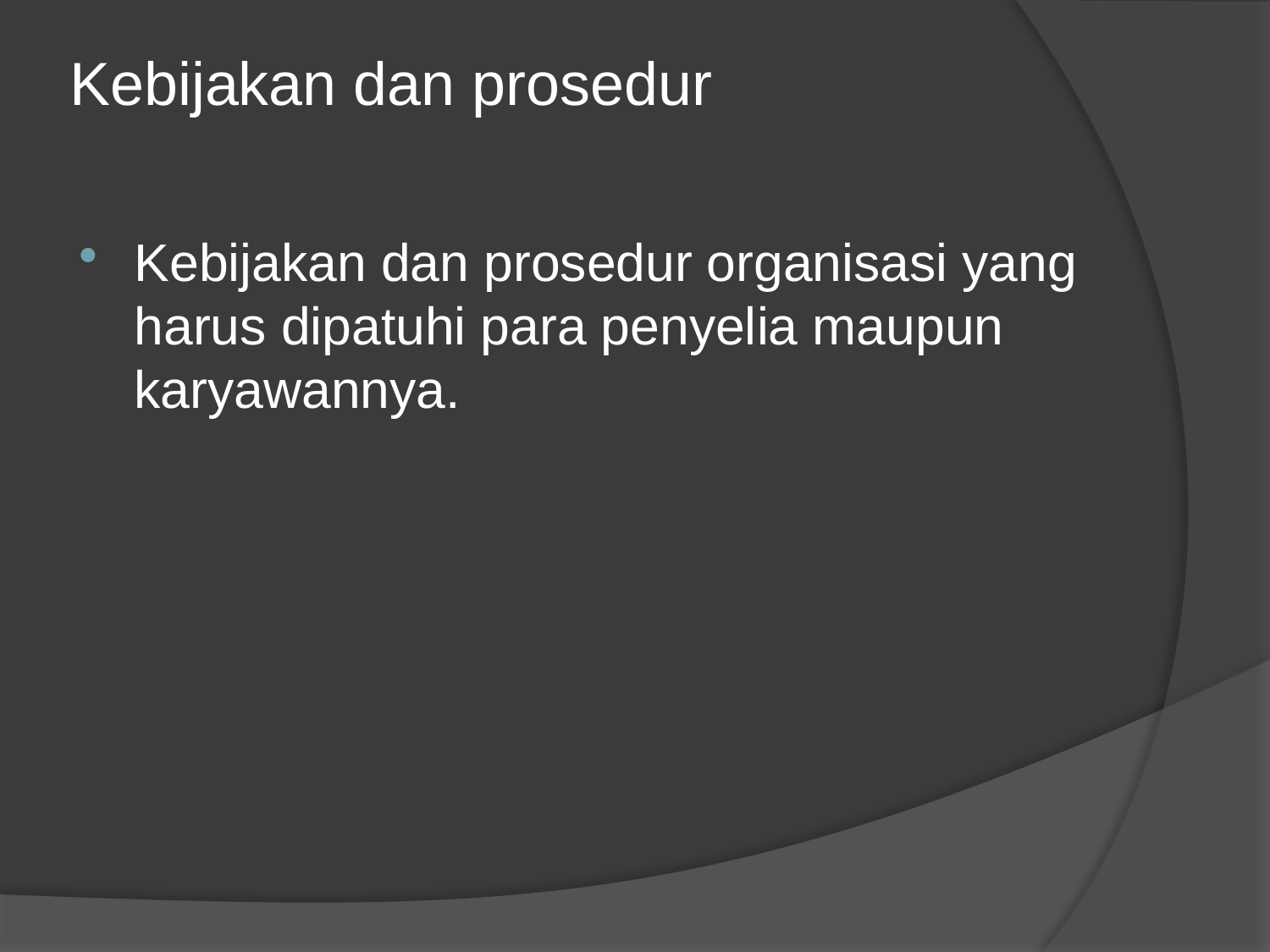

# Kebijakan dan prosedur
Kebijakan dan prosedur organisasi yang harus dipatuhi para penyelia maupun karyawannya.